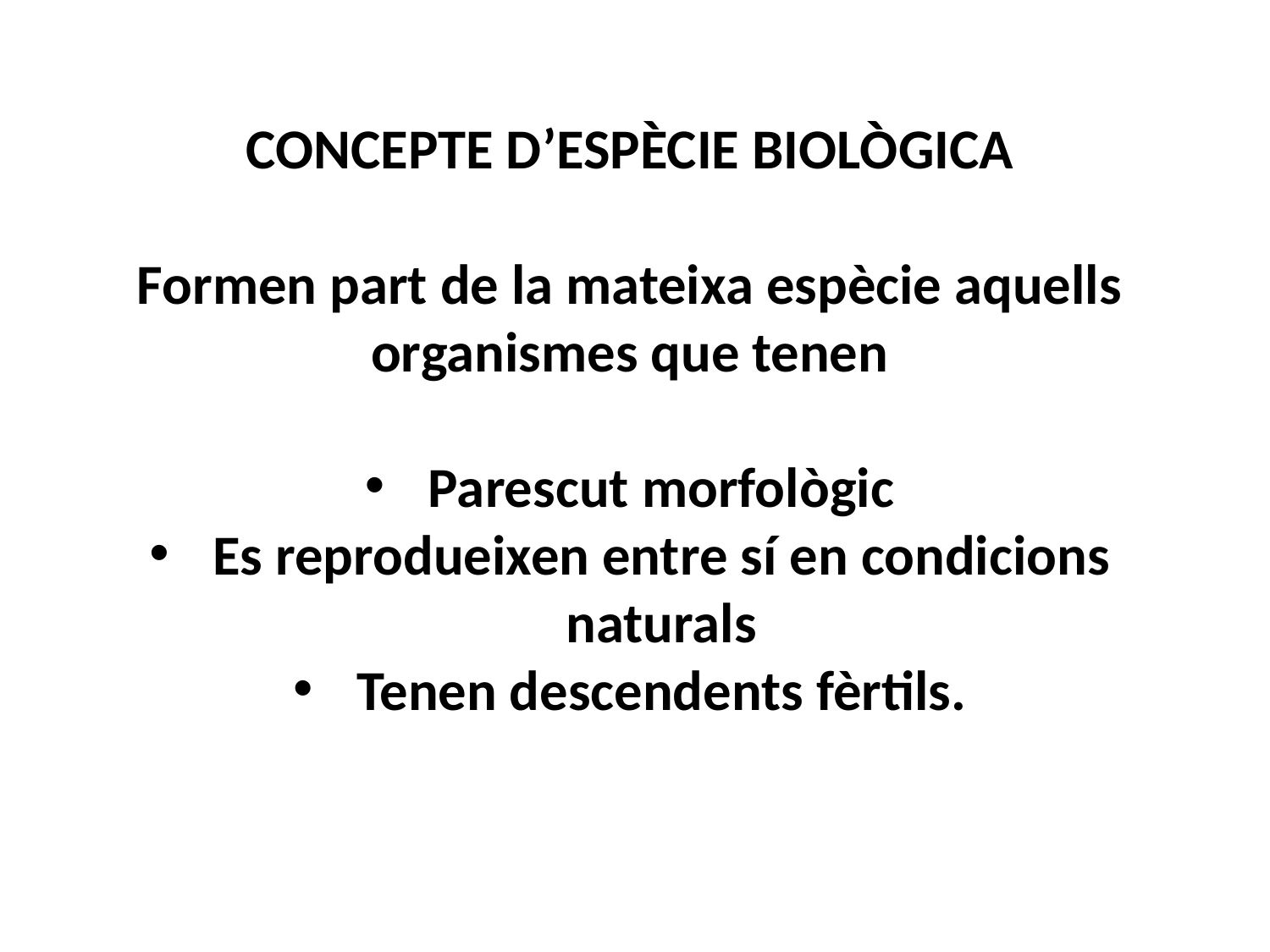

CONCEPTE D’ESPÈCIE BIOLÒGICA

Formen part de la mateixa espècie aquells organismes que tenen

Parescut morfològic
Es reprodueixen entre sí en condicions naturals
Tenen descendents fèrtils.